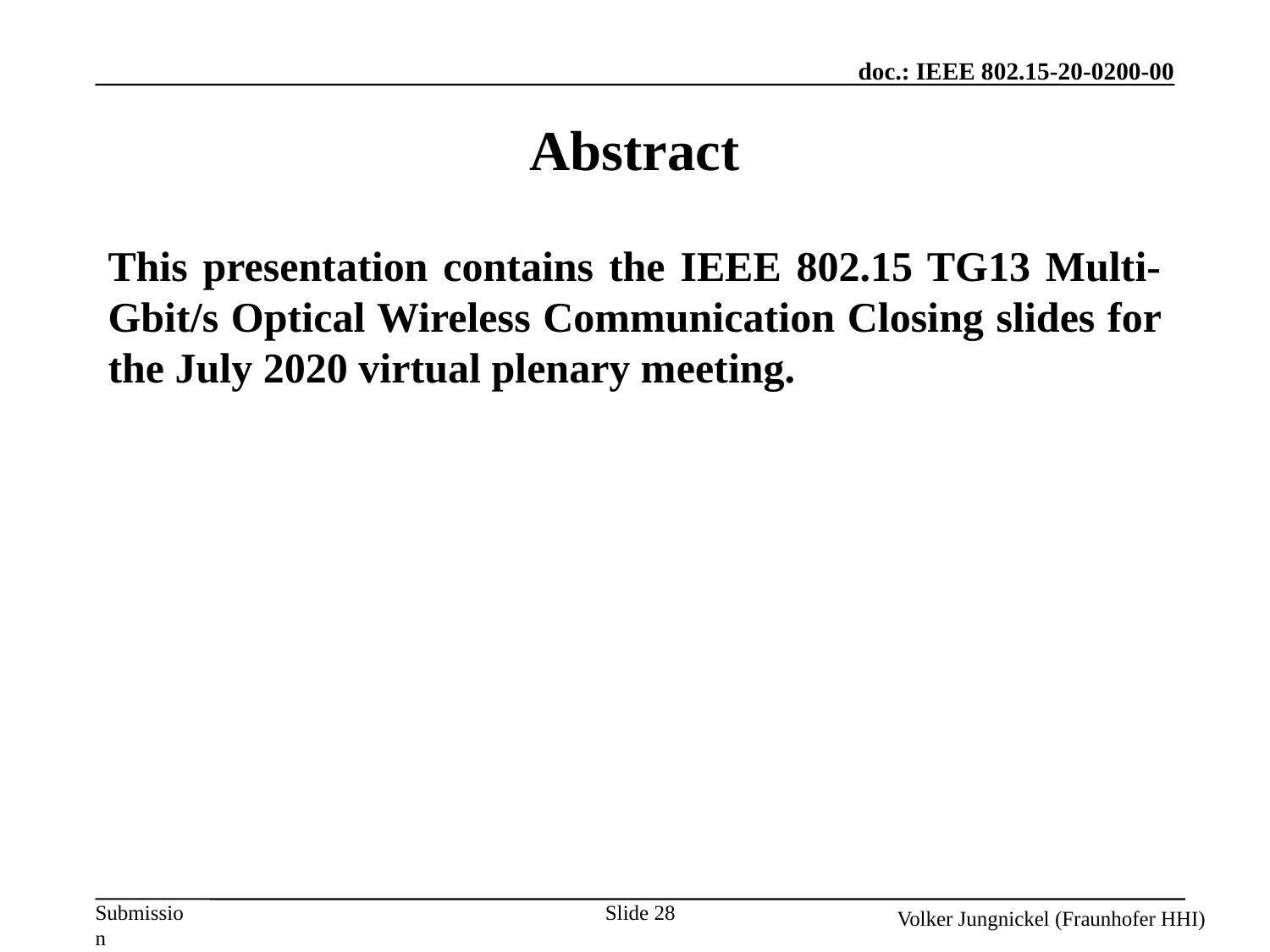

Slide 28
Abstract
This presentation contains the IEEE 802.15 TG13 Multi- Gbit/s Optical Wireless Communication Closing slides for the July 2020 virtual plenary meeting.

Volker Jungnickel (Fraunhofer HHI)